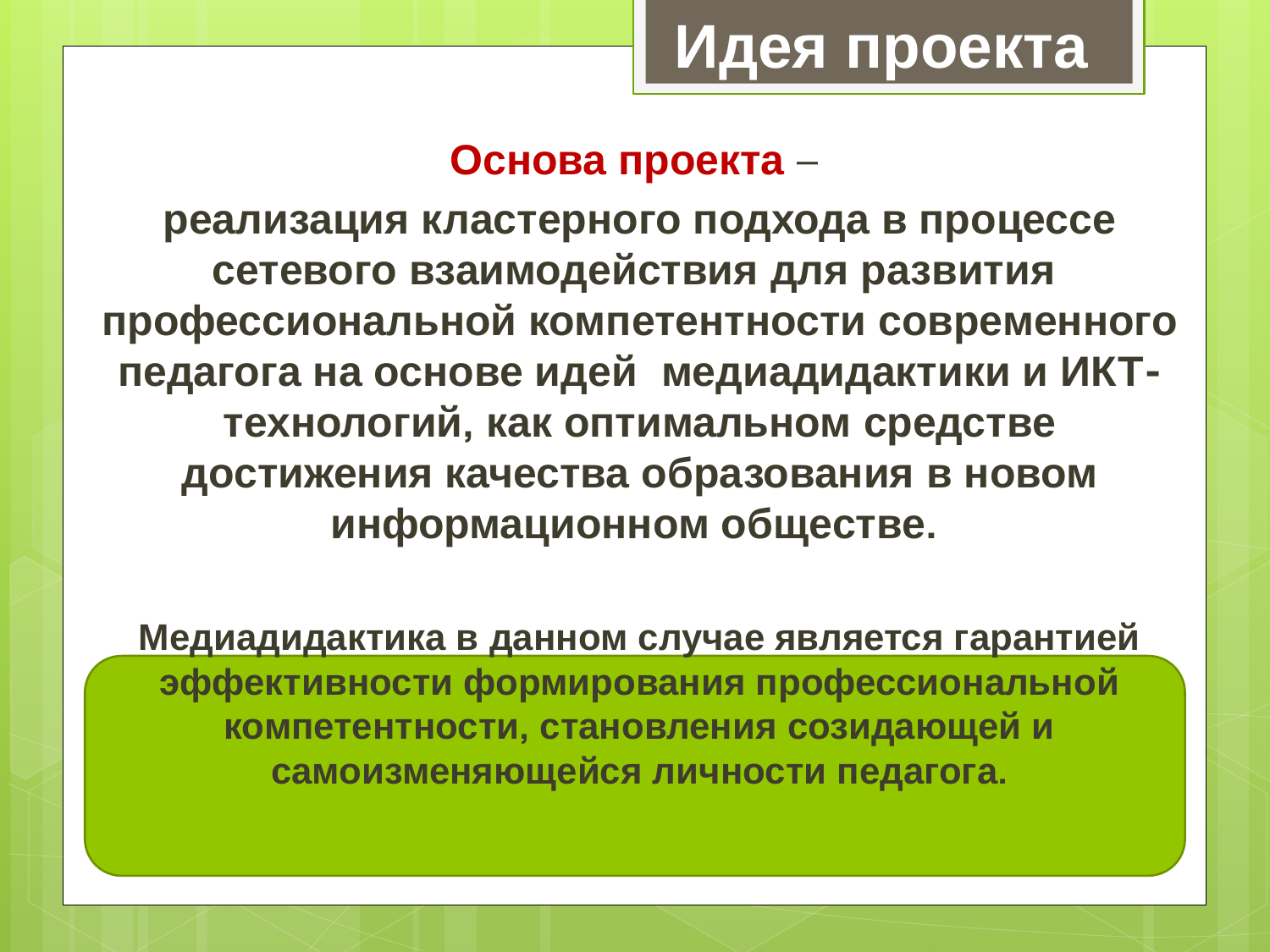

Идея проекта
Основа проекта –
реализация кластерного подхода в процессе сетевого взаимодействия для развития  профессиональной компетентности современного педагога на основе идей  медиадидактики и ИКТ-технологий, как оптимальном средстве достижения качества образования в новом информационном обществе.

Медиадидактика в данном случае является гарантией эффективности формирования профессиональной компетентности, становления созидающей и самоизменяющейся личности педагога.